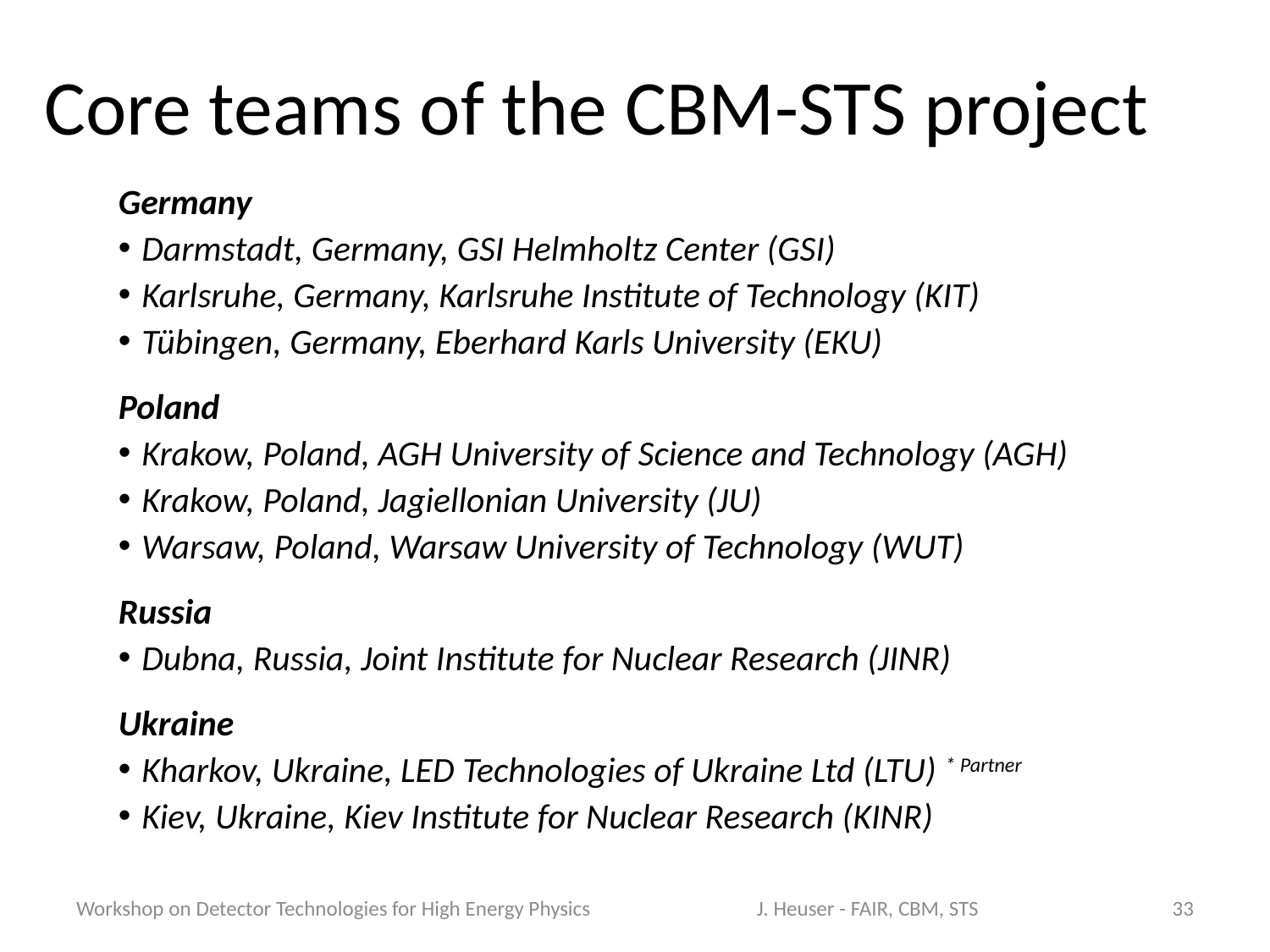

Core teams of the CBM-STS project
Germany
Darmstadt, Germany, GSI Helmholtz Center (GSI)
Karlsruhe, Germany, Karlsruhe Institute of Technology (KIT)
Tübingen, Germany, Eberhard Karls University (EKU)

Poland
Krakow, Poland, AGH University of Science and Technology (AGH)
Krakow, Poland, Jagiellonian University (JU)
Warsaw, Poland, Warsaw University of Technology (WUT)

Russia
Dubna, Russia, Joint Institute for Nuclear Research (JINR)

Ukraine
Kharkov, Ukraine, LED Technologies of Ukraine Ltd (LTU) * Partner
Kiev, Ukraine, Kiev Institute for Nuclear Research (KINR)
Workshop on Detector Technologies for High Energy Physics
J. Heuser - FAIR, CBM, STS
33